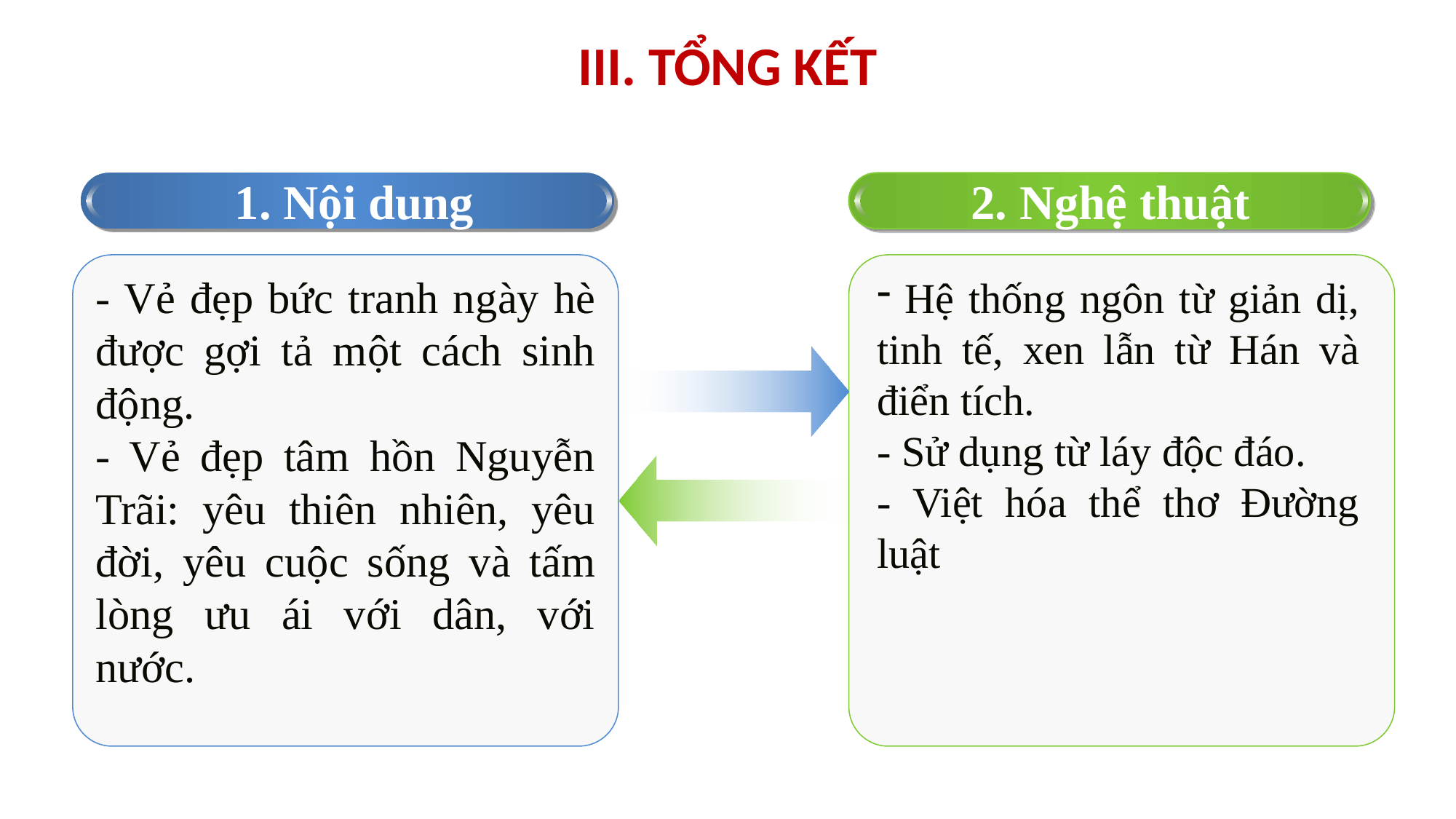

III. TỔNG KẾT
1. Nội dung
2. Nghệ thuật

- Vẻ đẹp bức tranh ngày hè được gợi tả một cách sinh động.
- Vẻ đẹp tâm hồn Nguyễn Trãi: yêu thiên nhiên, yêu đời, yêu cuộc sống và tấm lòng ưu ái với dân, với nước.
 Hệ thống ngôn từ giản dị, tinh tế, xen lẫn từ Hán và điển tích.
- Sử dụng từ láy độc đáo.
- Việt hóa thể thơ Đường luật